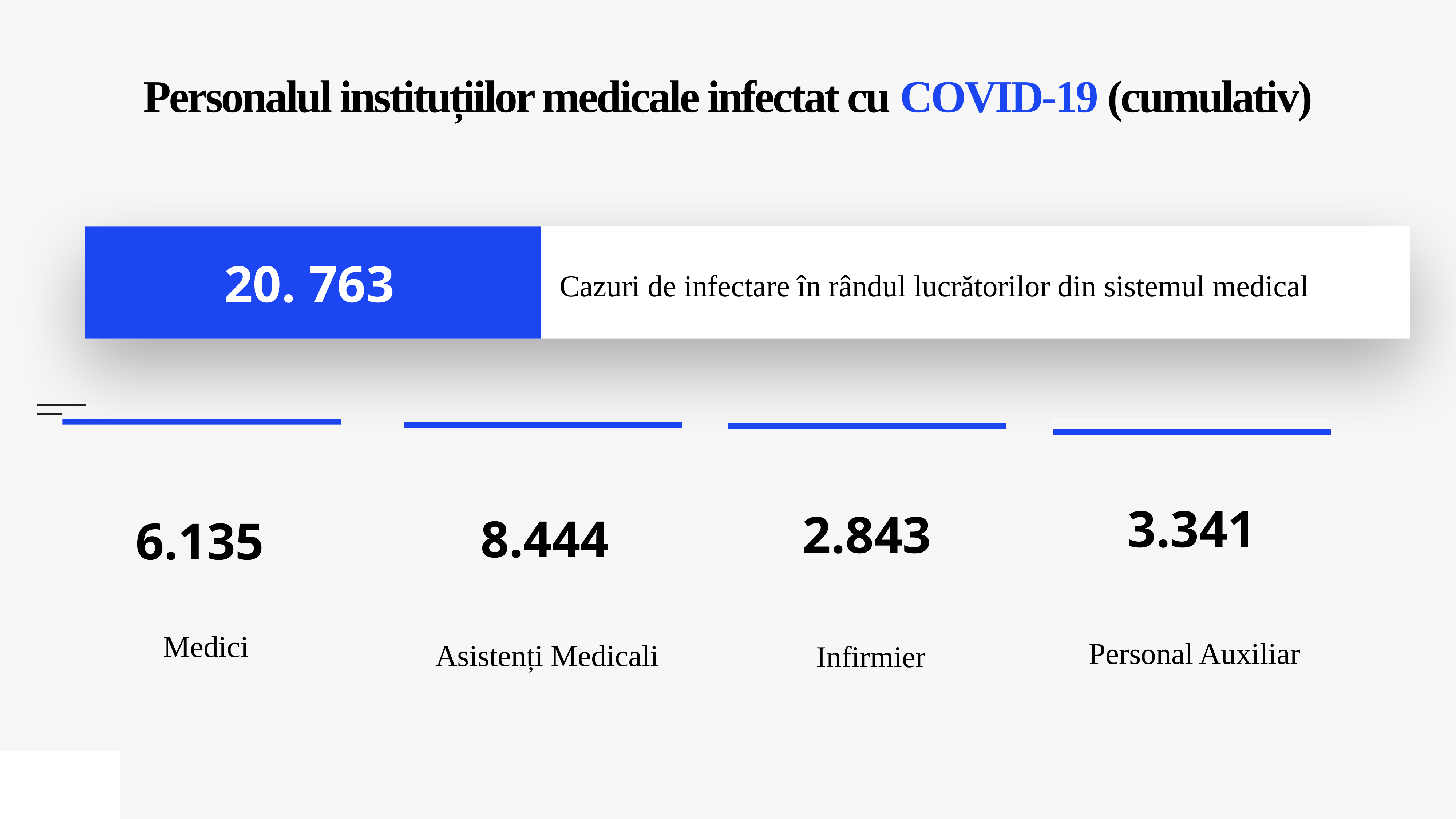

# Personalul instituțiilor medicale infectat cu COVID-19 (cumulativ)

Cazuri de infectare în rândul lucrătorilor din sistemul medical

20. 763

Personal Auxiliar
Medici

Infirmier

Asistenți Medicali

3.341
2.843
8.444
6.135